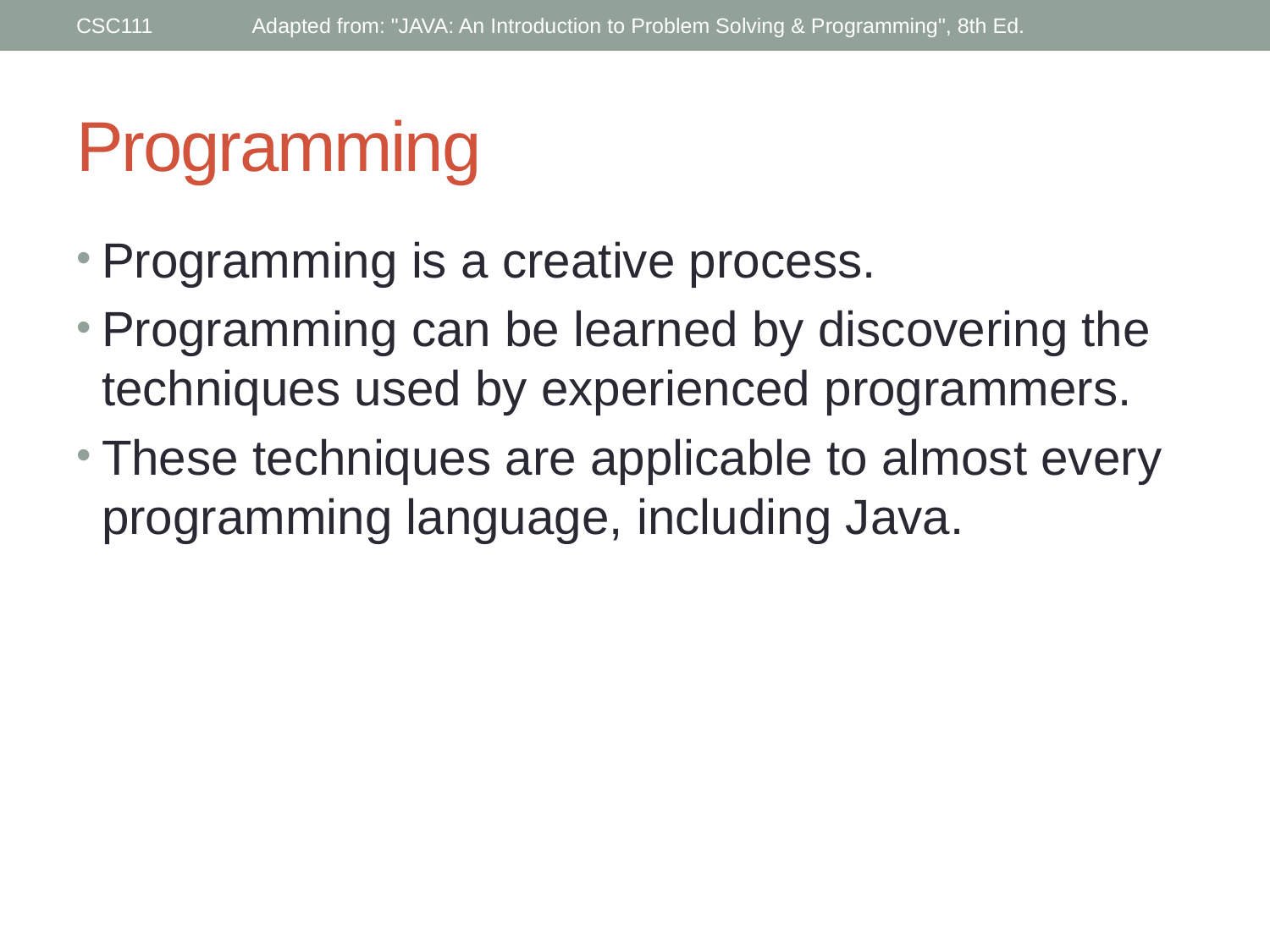

CSC111
Adapted from: "JAVA: An Introduction to Problem Solving & Programming", 8th Ed.
# Programming
Programming is a creative process.
Programming can be learned by discovering the techniques used by experienced programmers.
These techniques are applicable to almost every programming language, including Java.